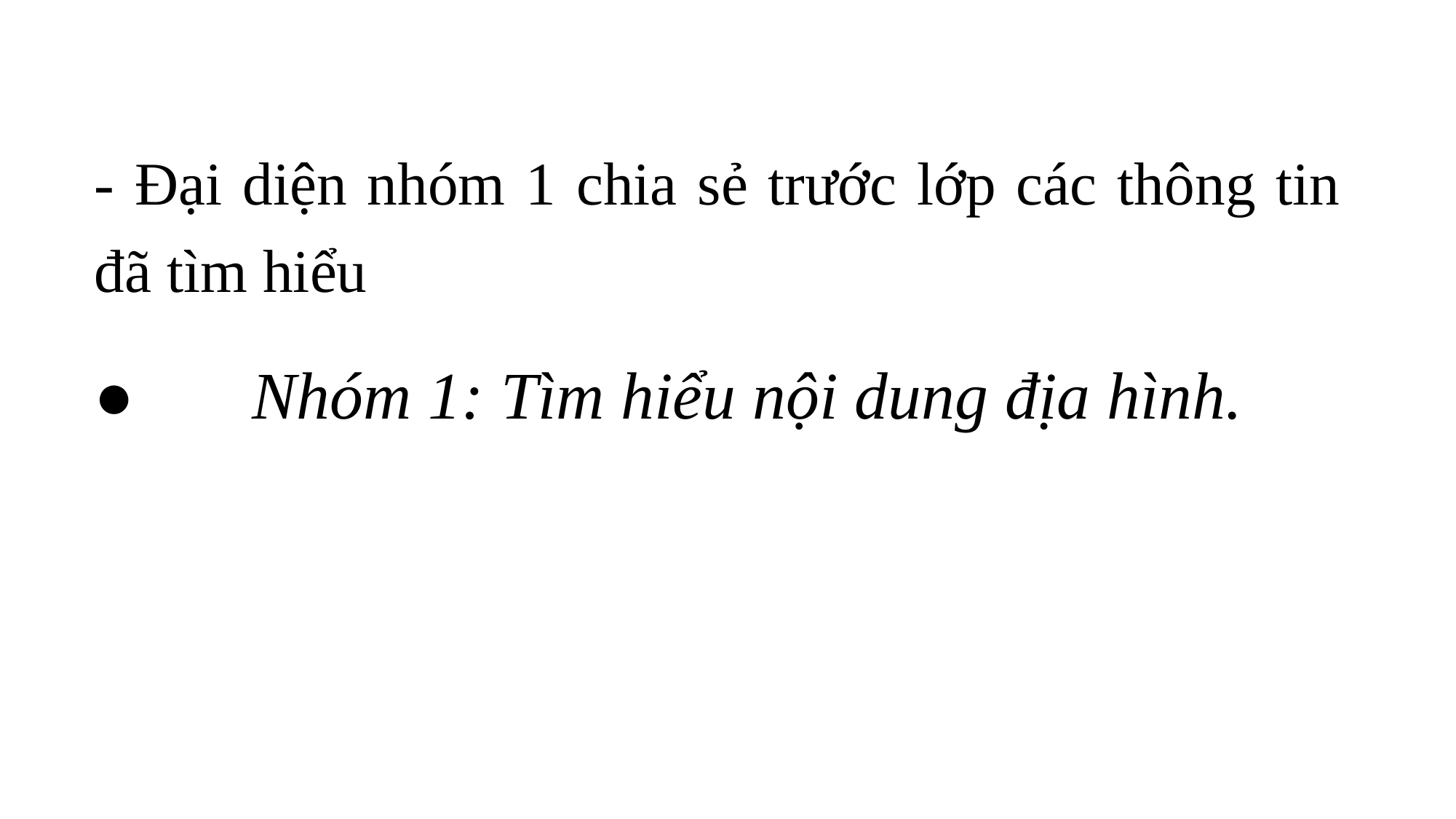

- Đại diện nhóm 1 chia sẻ trước lớp các thông tin đã tìm hiểu
●       Nhóm 1: Tìm hiểu nội dung địa hình.